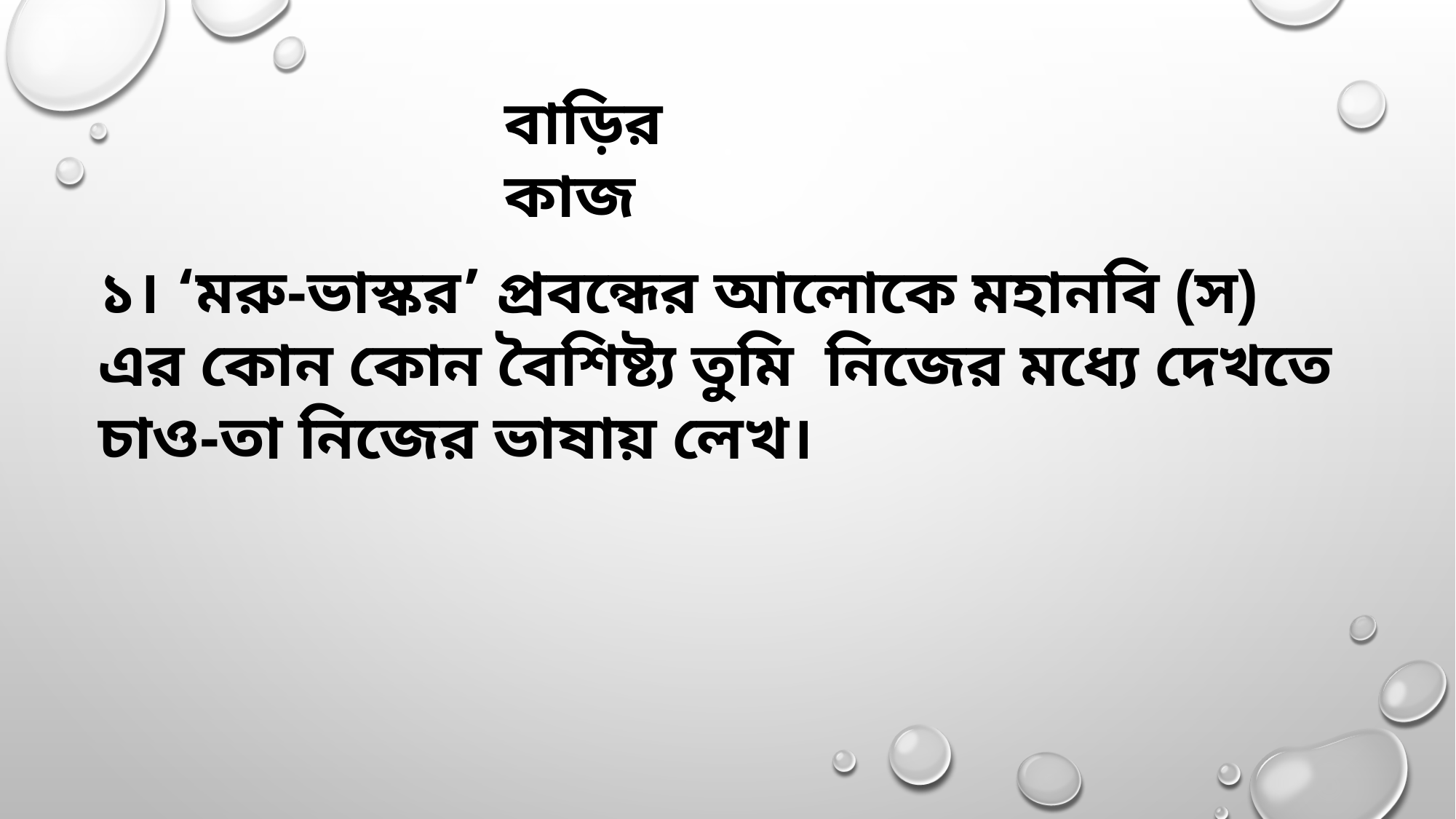

বাড়ির কাজ
১। ‘মরু-ভাস্কর’ প্রবন্ধের আলোকে মহানবি (স) এর কোন কোন বৈশিষ্ট্য তুমি  নিজের মধ্যে দেখতে চাও-তা নিজের ভাষায় লেখ।